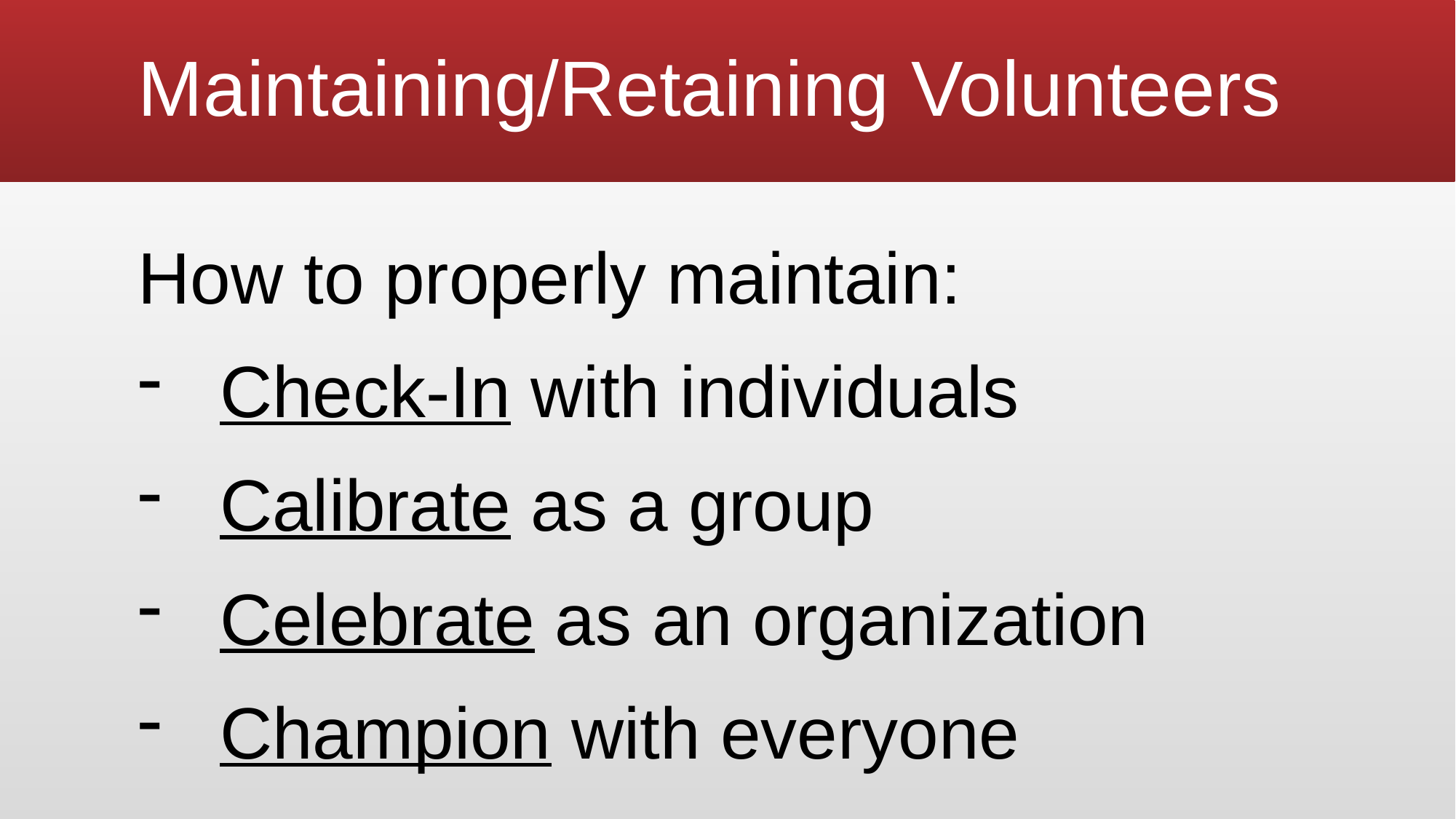

# Maintaining/Retaining Volunteers
How to properly maintain:
Check-In with individuals
Calibrate as a group
Celebrate as an organization
Champion with everyone